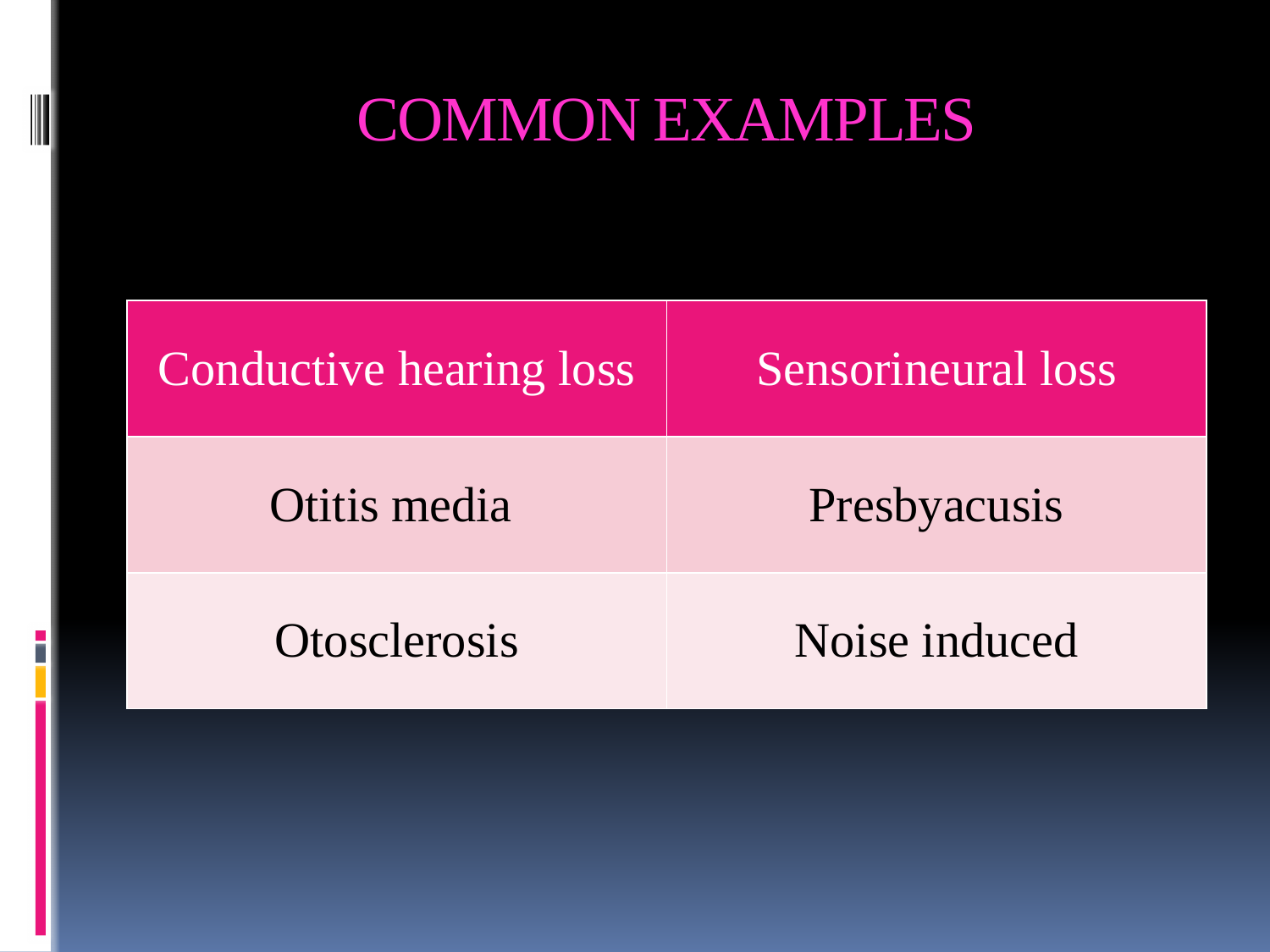

# COMMON EXAMPLES
| Conductive hearing loss | Sensorineural loss |
| --- | --- |
| Otitis media | Presbyacusis |
| Otosclerosis | Noise induced |